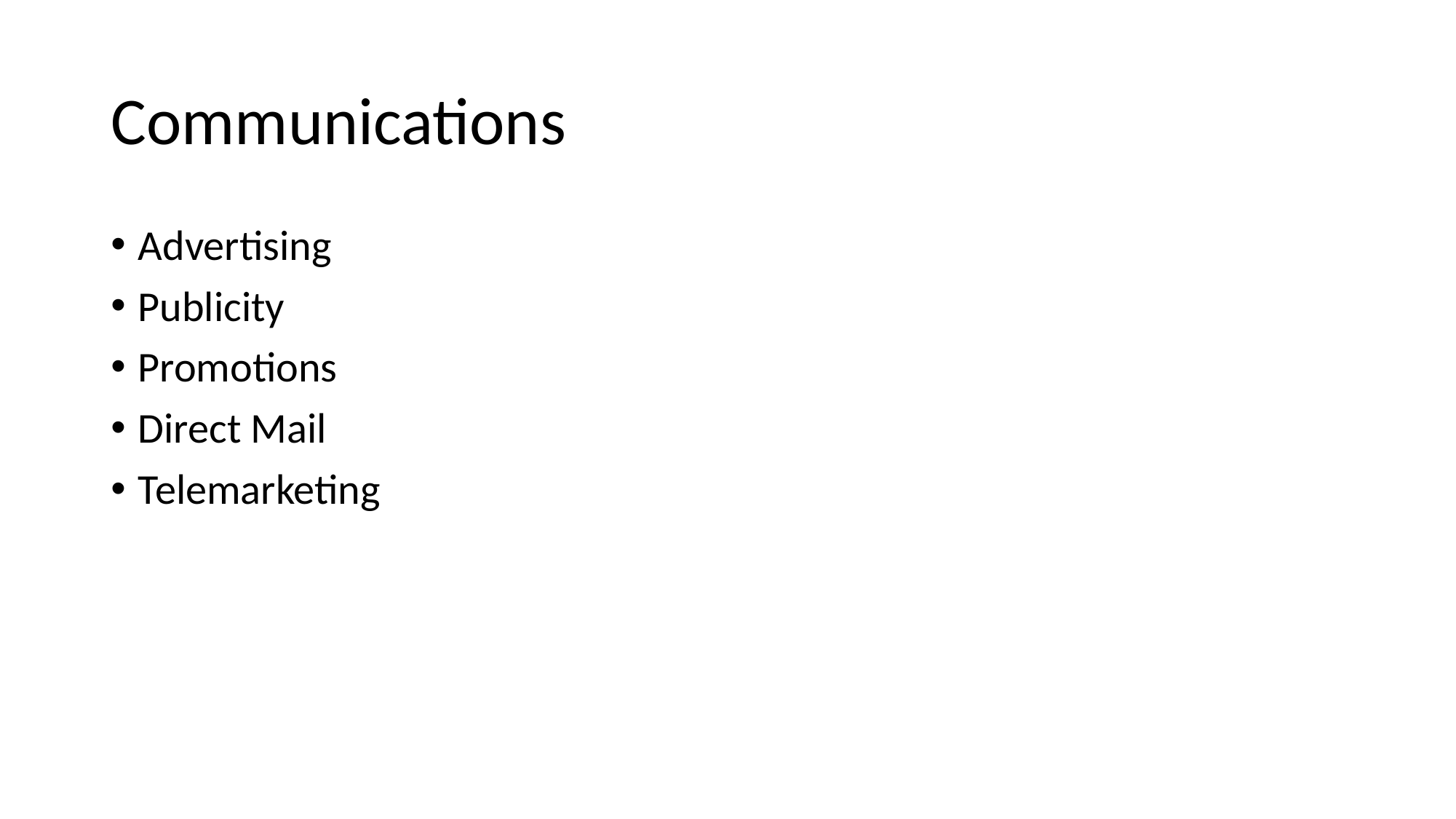

# Communications
Advertising
Publicity
Promotions
Direct Mail
Telemarketing